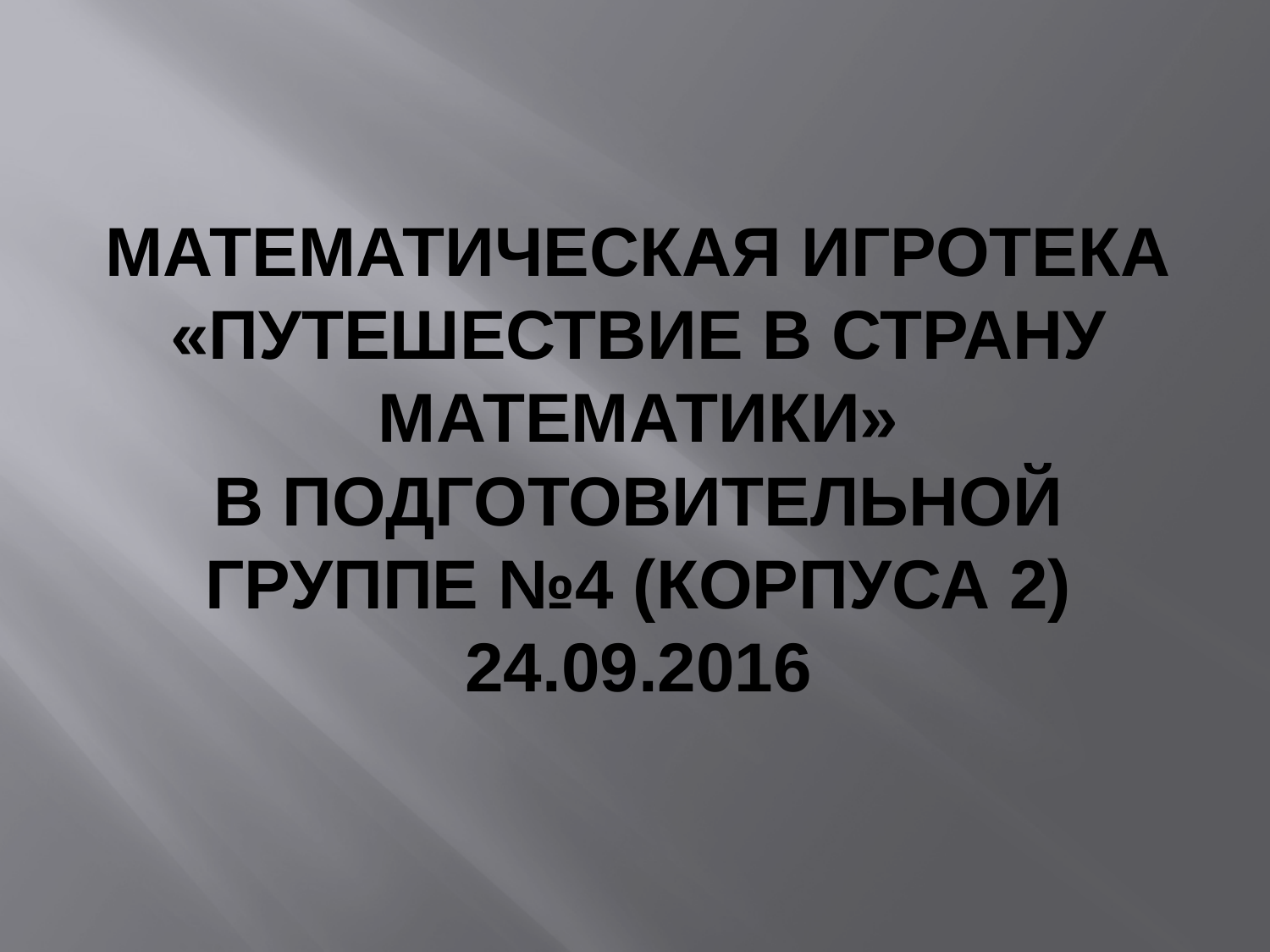

# Математическая игротека «Путешествие в страну математики» в подготовительной группе №4 (корпуса 2) 24.09.2016